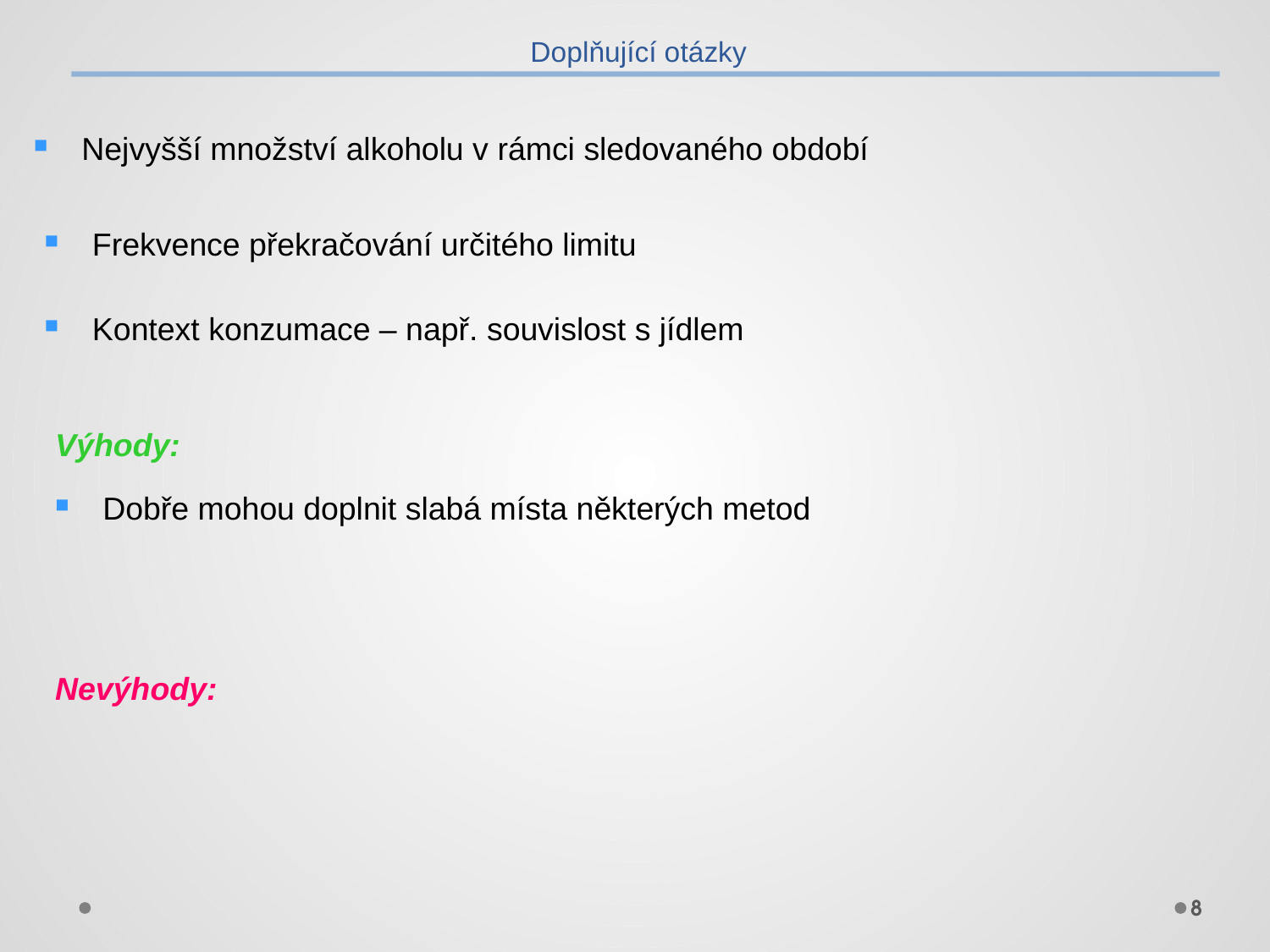

Doplňující otázky

Nejvyšší množství alkoholu v rámci sledovaného období
Frekvence překračování určitého limitu
Kontext konzumace – např. souvislost s jídlem
Výhody:
Dobře mohou doplnit slabá místa některých metod
Nevýhody:
8